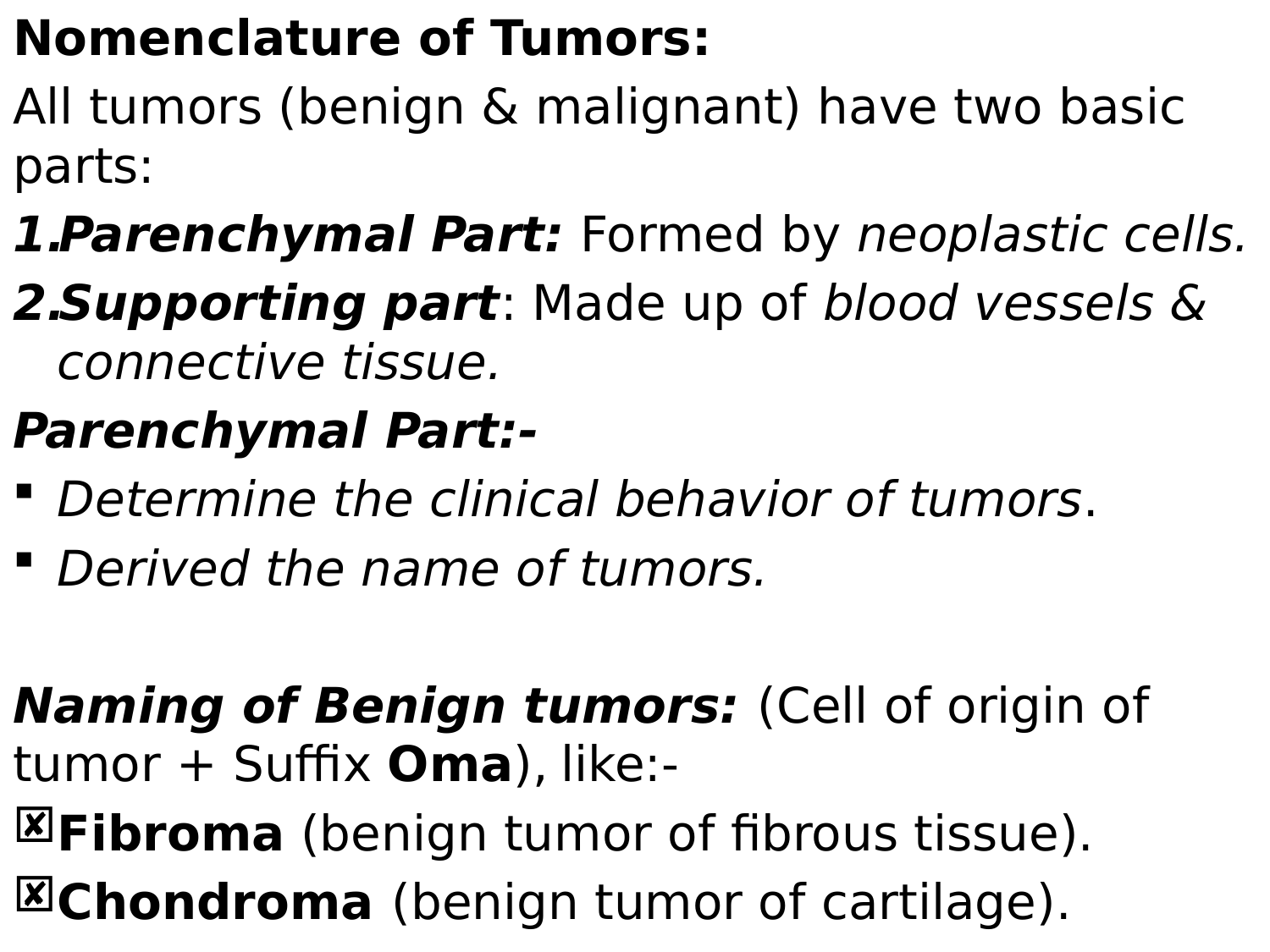

Nomenclature of Tumors:
All tumors (benign & malignant) have two basic parts:
Parenchymal Part: Formed by neoplastic cells.
Supporting part: Made up of blood vessels & connective tissue.
Parenchymal Part:-
Determine the clinical behavior of tumors.
Derived the name of tumors.

Naming of Benign tumors: (Cell of origin of tumor + Suffix Oma), like:-
Fibroma (benign tumor of fibrous tissue).
Chondroma (benign tumor of cartilage).